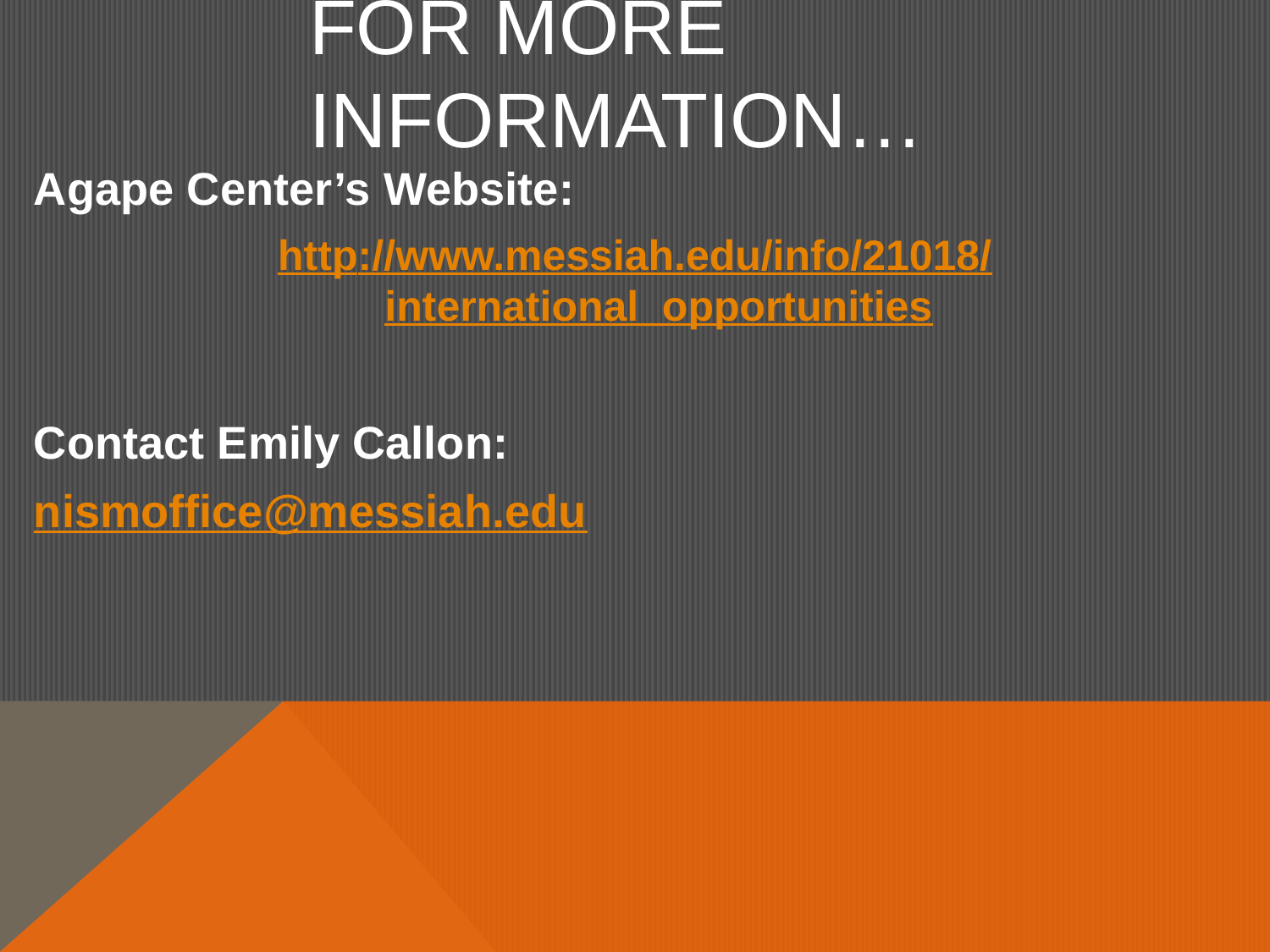

# For more information…
Agape Center’s Website:
http://www.messiah.edu/info/21018/international_opportunities

Contact Emily Callon:
nismoffice@messiah.edu